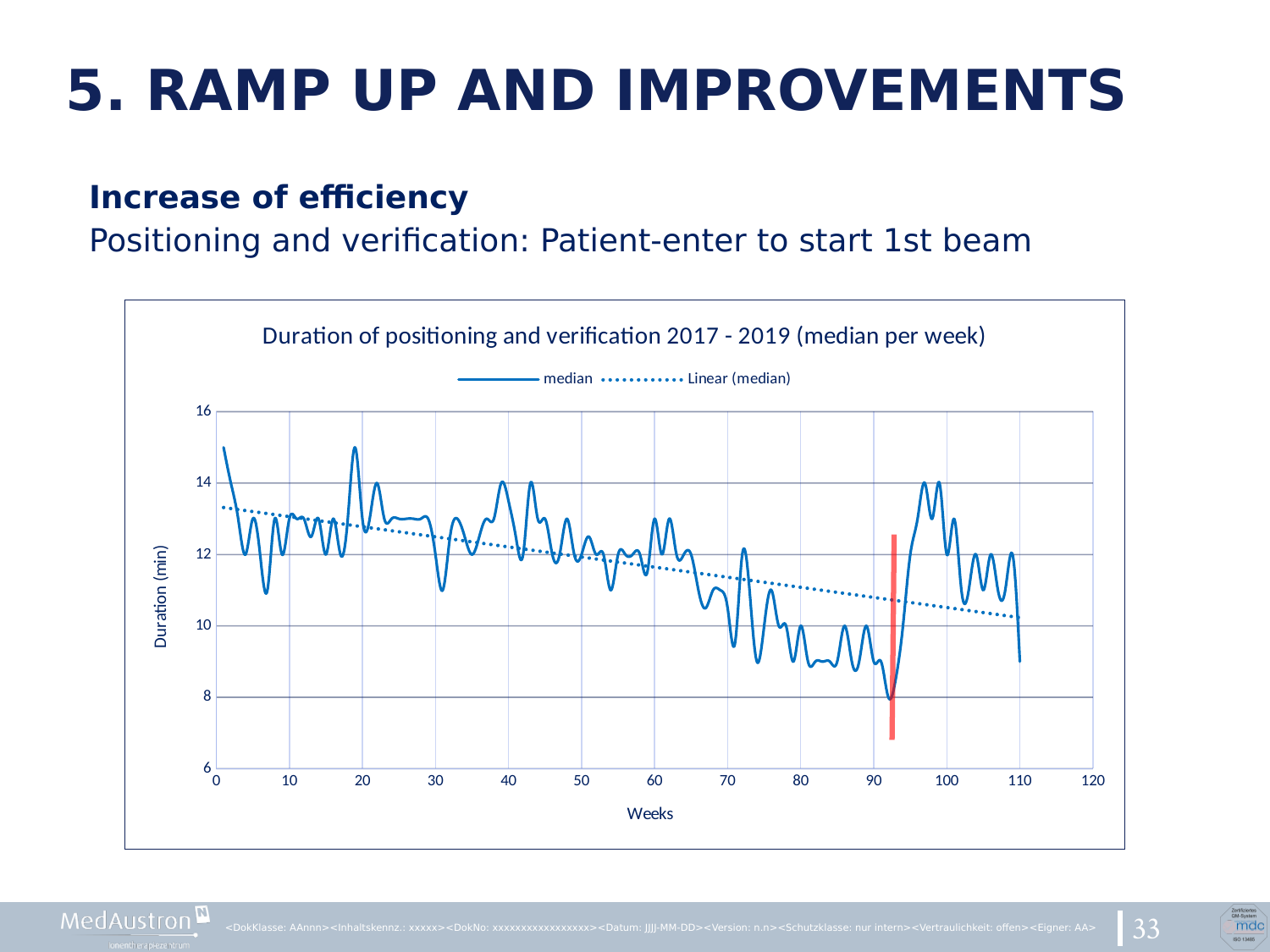

# 5. Ramp up and improvements
Increase of efficiency
Positioning and verification: Patient-enter to start 1st beam

### Chart: Duration of positioning and verification 2017 - 2019 (median per week)

| Category | median |
|---|---|
<DokKlasse: AAnnn><Inhaltskennz.: xxxxx><DokNo: xxxxxxxxxxxxxxxxx><Datum: JJJJ-MM-DD><Version: n.n><Schutzklasse: nur intern><Vertraulichkeit: offen><Eigner: AA>
33